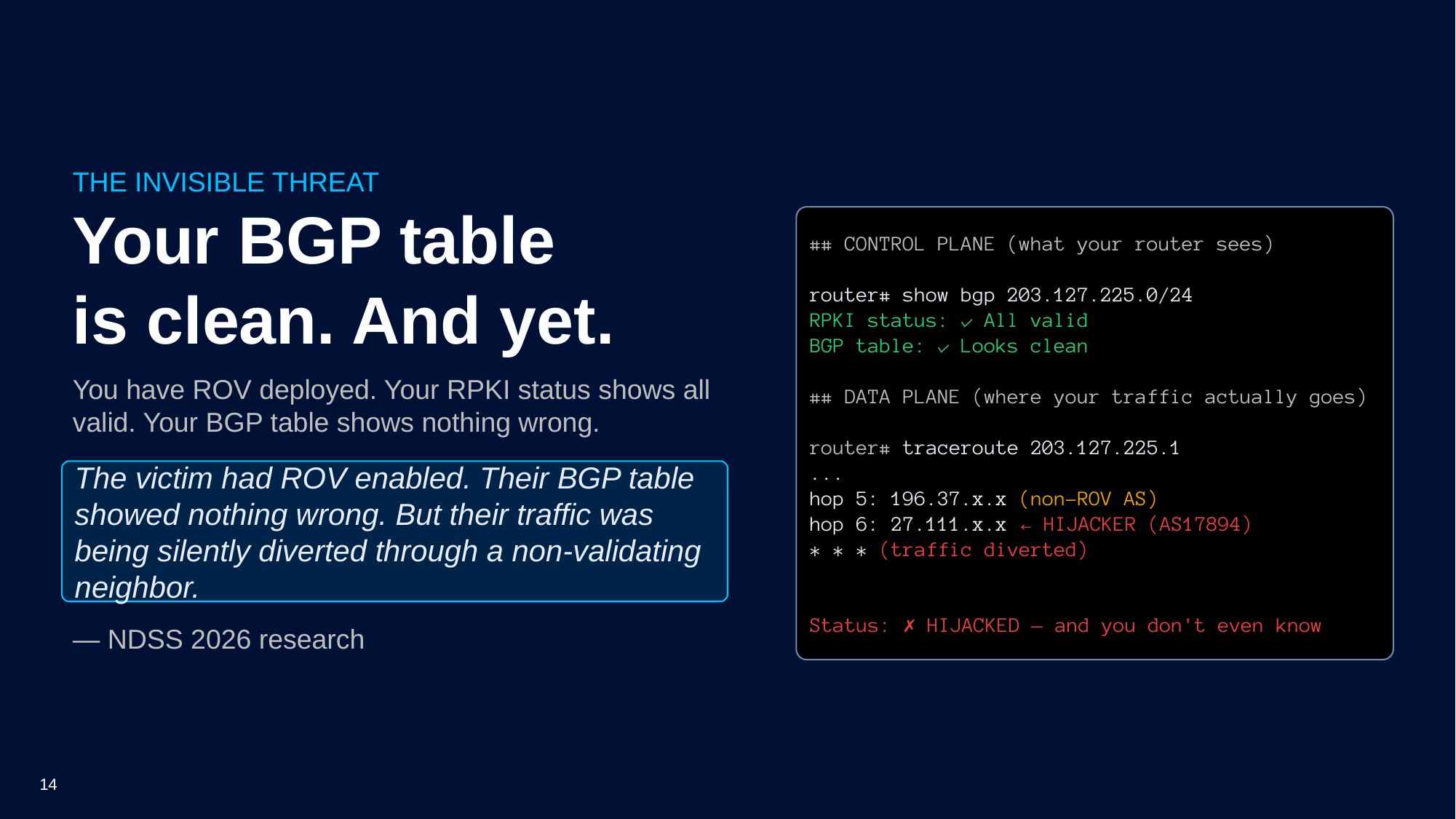

THE INVISIBLE THREAT
Your BGP table
is clean. And yet.
## CONTROL PLANE (what your router sees)

router# show bgp 203.127.225.0/24
RPKI status: ✓ All valid
BGP table: ✓ Looks clean

## DATA PLANE (where your traffic actually goes)

router# traceroute 203.127.225.1
...
hop 5: 196.37.x.x (non-ROV AS)
hop 6: 27.111.x.x ← HIJACKER (AS17894)
* * * (traffic diverted)

Status: ✗ HIJACKED — and you don't even know
You have ROV deployed. Your RPKI status shows all valid. Your BGP table shows nothing wrong.
The victim had ROV enabled. Their BGP table showed nothing wrong. But their traffic was being silently diverted through a non-validating neighbor.
— NDSS 2026 research